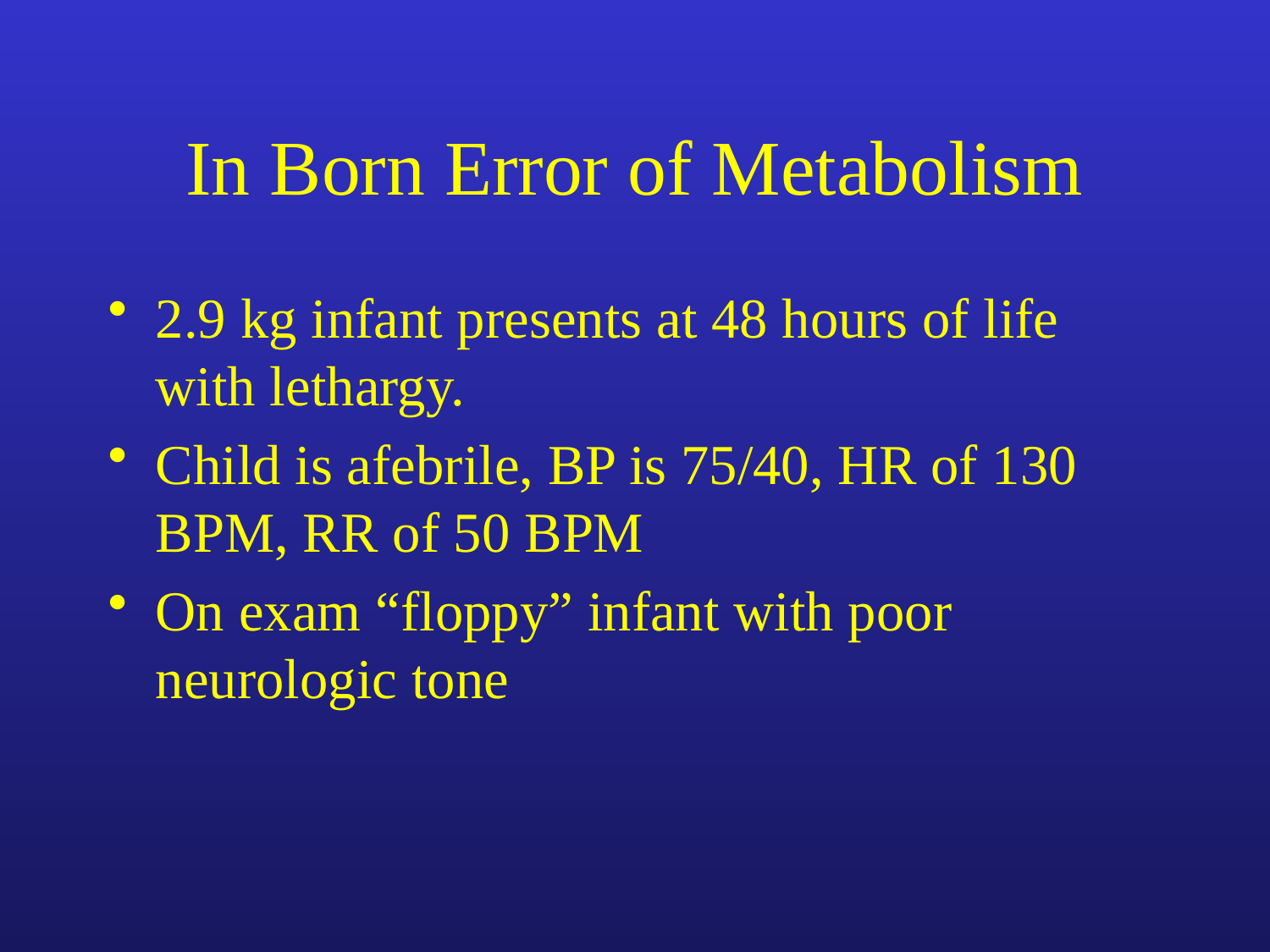

# In Born Error of Metabolism
2.9 kg infant presents at 48 hours of life with lethargy.
Child is afebrile, BP is 75/40, HR of 130 BPM, RR of 50 BPM
On exam “floppy” infant with poor neurologic tone